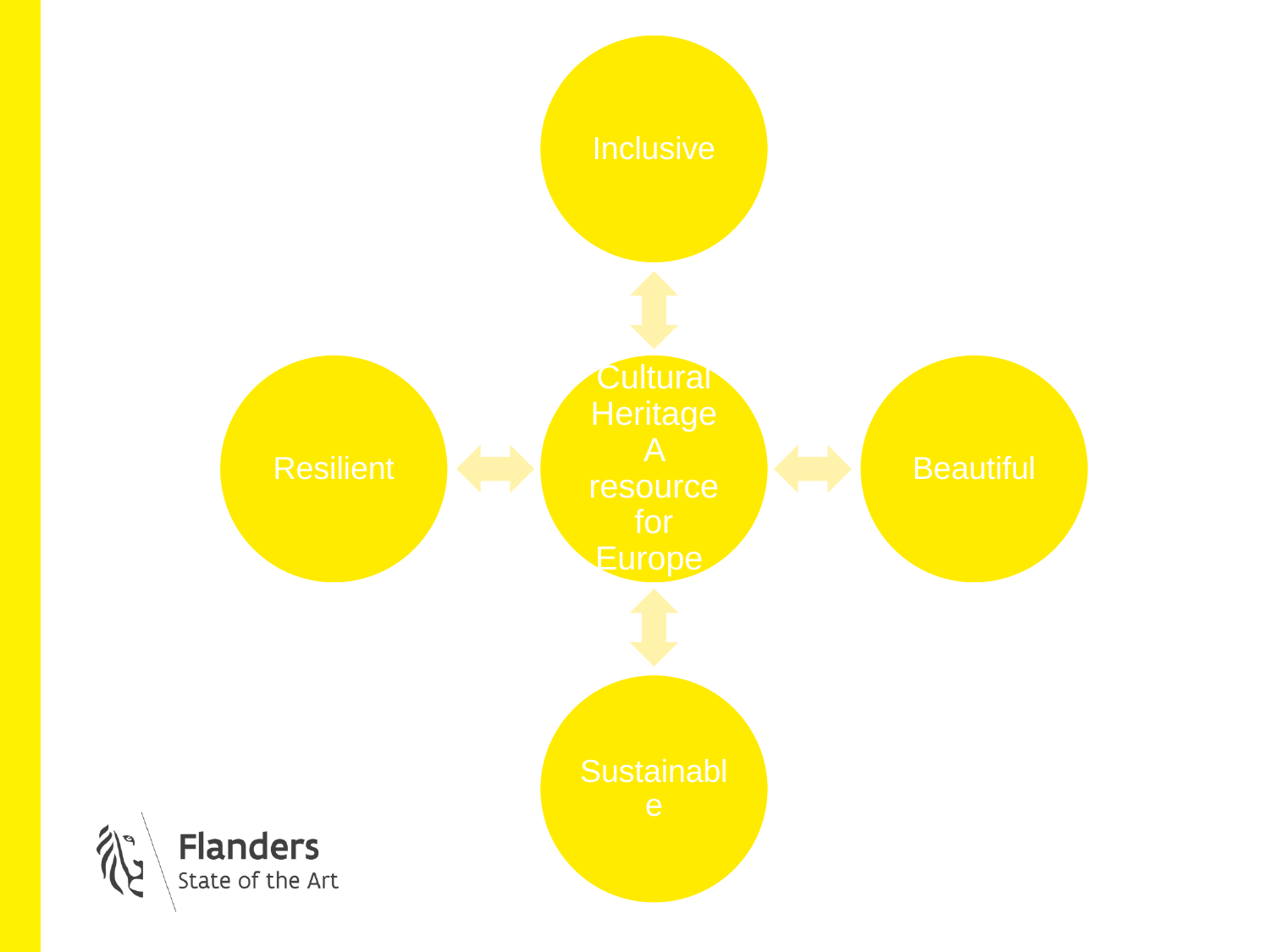

Cultural Heritage
A resource for Europe

Inclusive

Beautiful

Sustainable

Resilient